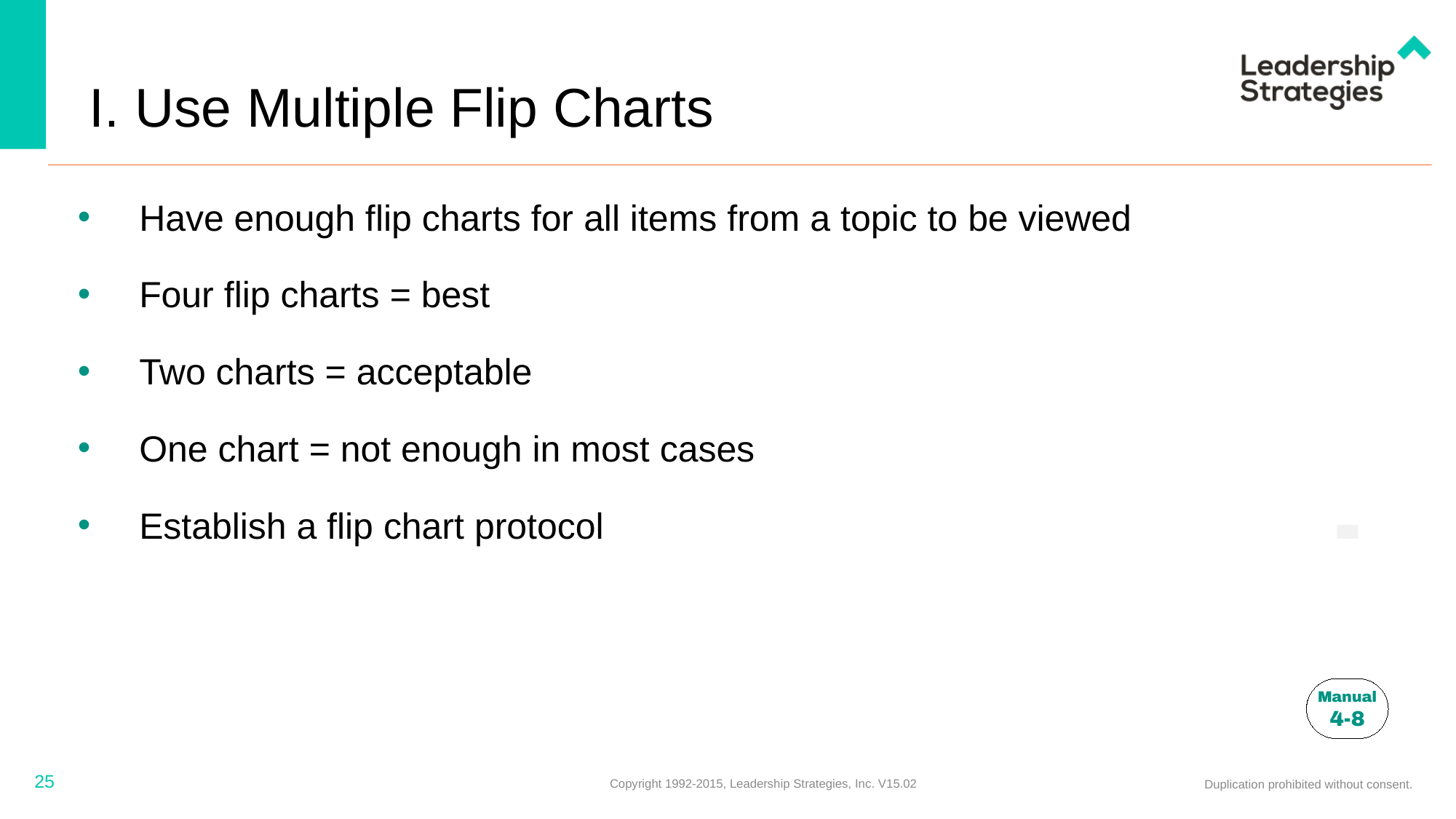

# I. Use Multiple Flip Charts
Have enough flip charts for all items from a topic to be viewed
Four flip charts = best
Two charts = acceptable
One chart = not enough in most cases
Establish a flip chart protocol
-
Manual
4-8
25
Copyright 1992-2015, Leadership Strategies, Inc. V15.02